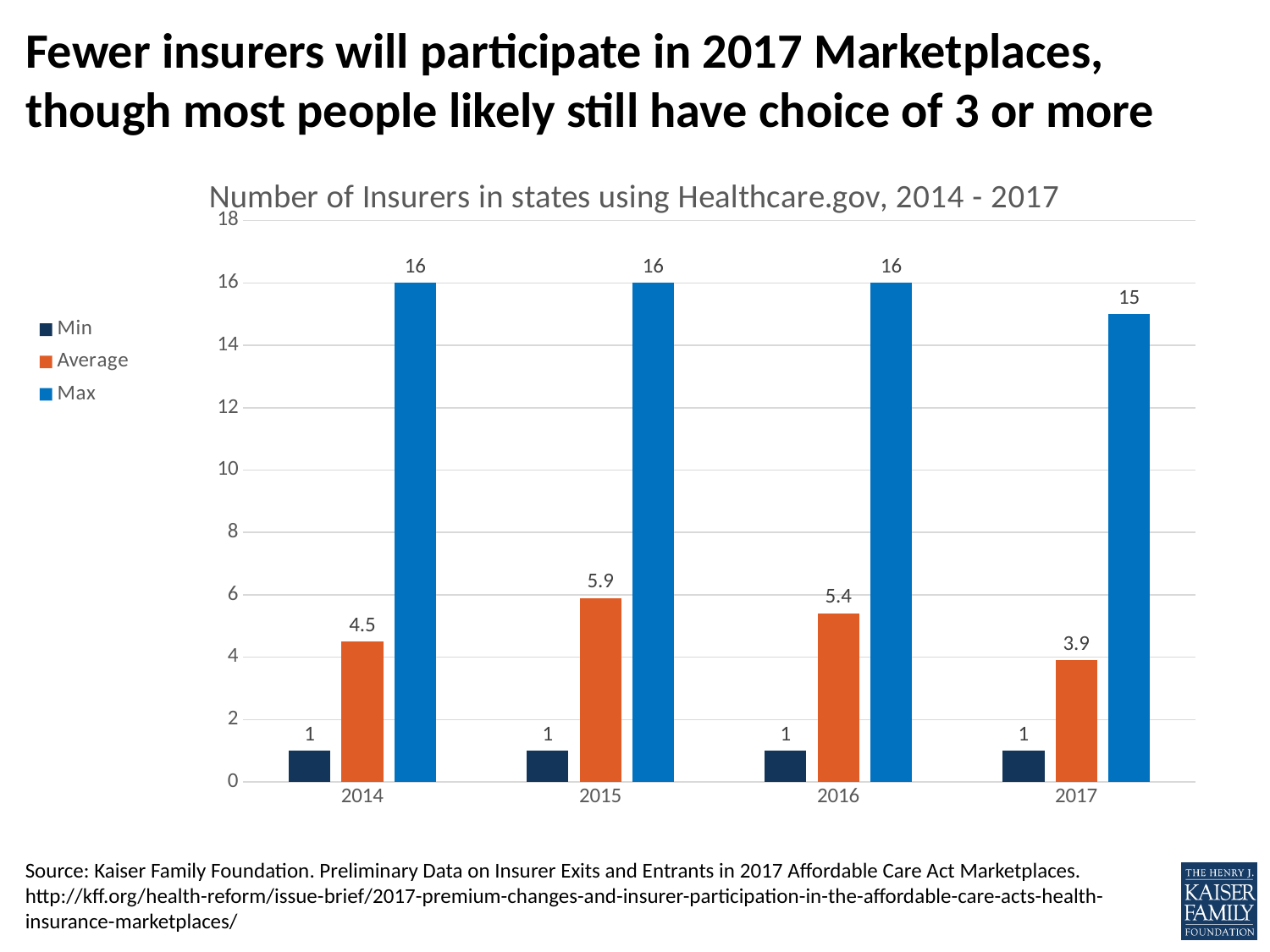

# Fewer insurers will participate in 2017 Marketplaces, though most people likely still have choice of 3 or more

### Chart: Number of Insurers in states using Healthcare.gov, 2014 - 2017

| Category | Min | Average | Max |
|---|---|---|---|
| 2014 | 1.0 | 4.5 | 16.0 |
| 2015 | 1.0 | 5.9 | 16.0 |
| 2016 | 1.0 | 5.4 | 16.0 |
| 2017 | 1.0 | 3.9 | 15.0 |
Source: Kaiser Family Foundation. Preliminary Data on Insurer Exits and Entrants in 2017 Affordable Care Act Marketplaces. http://kff.org/health-reform/issue-brief/2017-premium-changes-and-insurer-participation-in-the-affordable-care-acts-health-insurance-marketplaces/